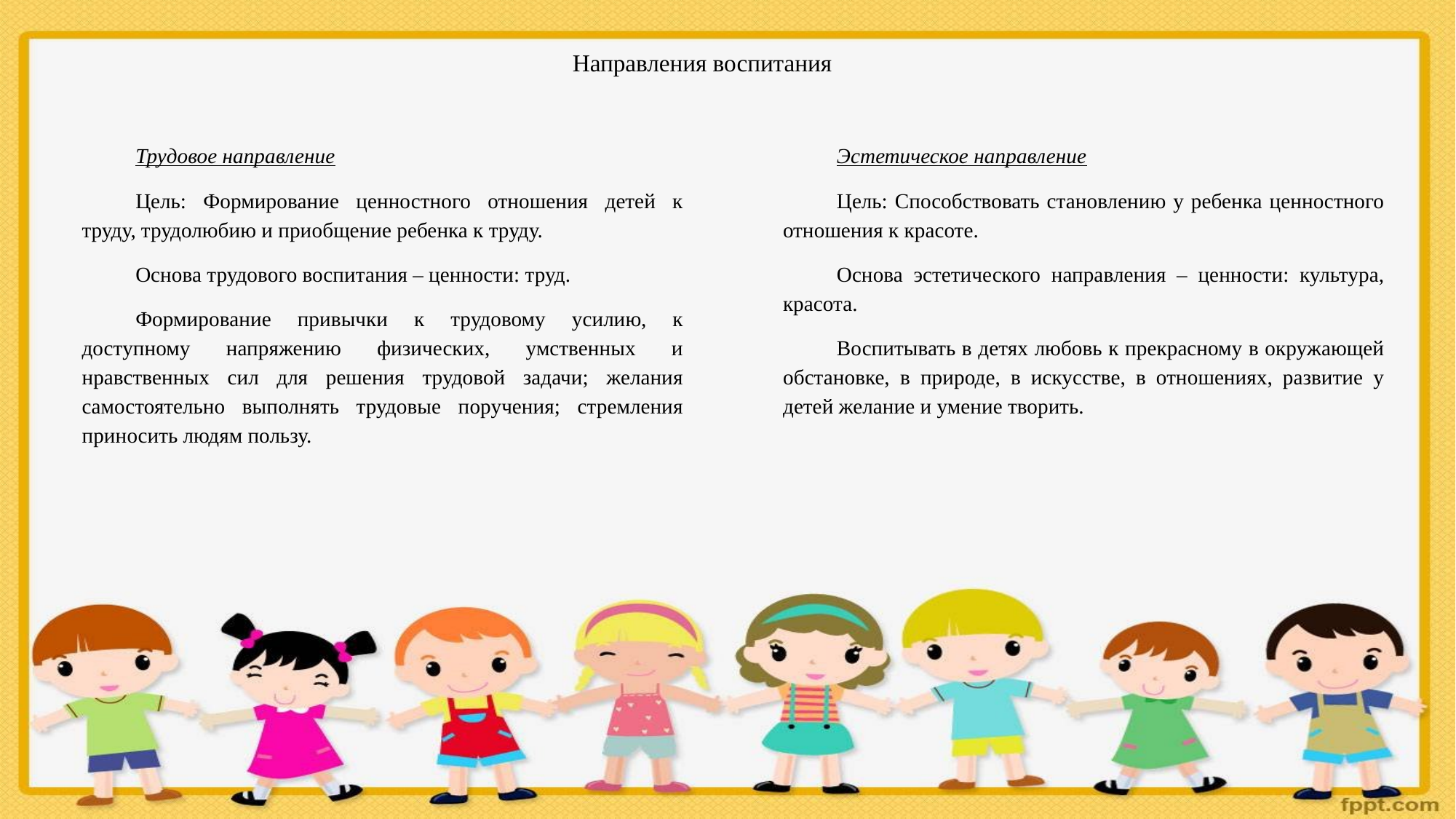

Направления воспитания
Трудовое направление
Цель: Формирование ценностного отношения детей к труду, трудолюбию и приобщение ребенка к труду.
Основа трудового воспитания – ценности: труд.
Формирование привычки к трудовому усилию, к доступному напряжению физических, умственных и нравственных сил для решения трудовой задачи; желания самостоятельно выполнять трудовые поручения; стремления приносить людям пользу.
Эстетическое направление
Цель: Способствовать становлению у ребенка ценностного отношения к красоте.
Основа эстетического направления – ценности: культура, красота.
Воспитывать в детях любовь к прекрасному в окружающей обстановке, в природе, в искусстве, в отношениях, развитие у детей желание и умение творить.